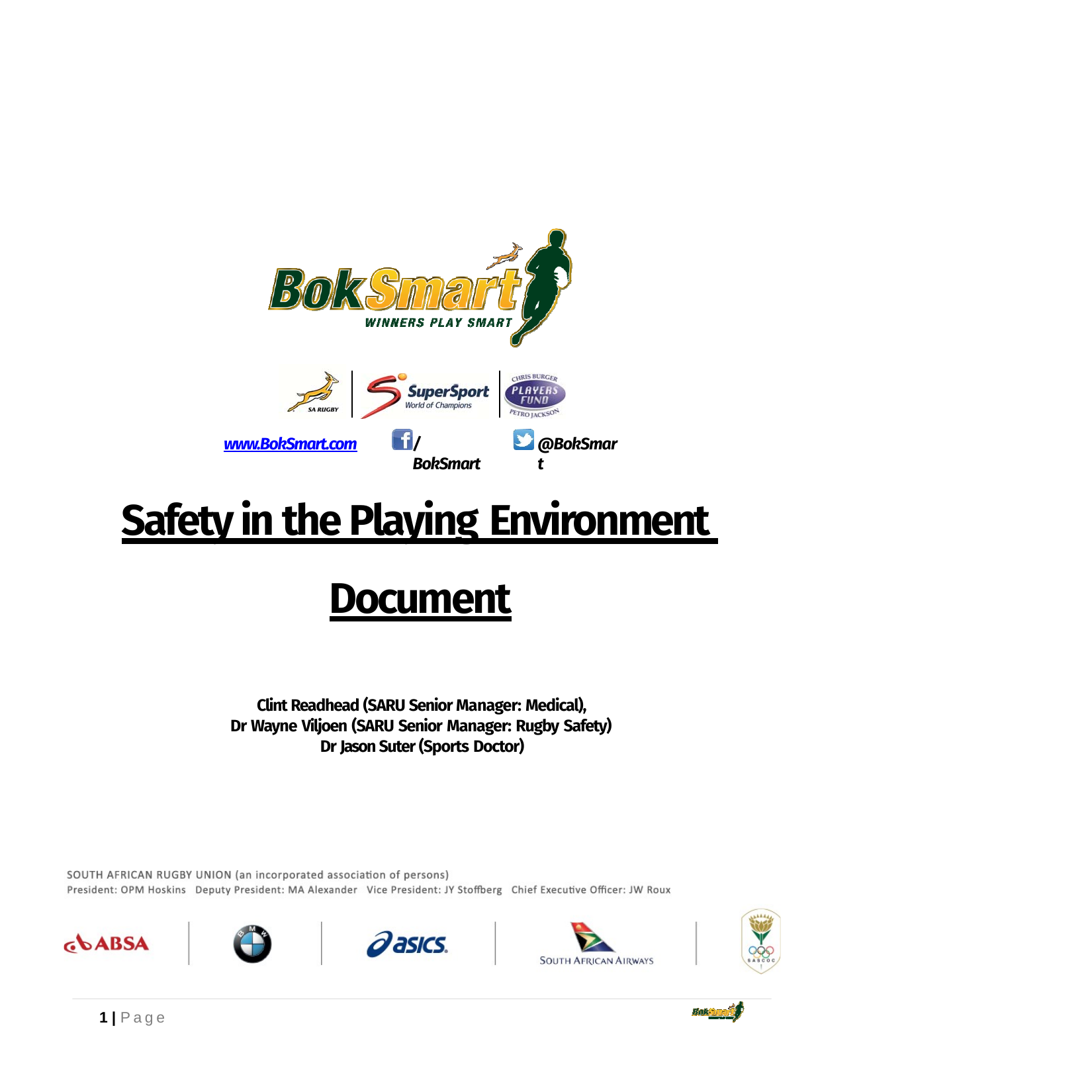

www.BokSmart.com
/BokSmart
@BokSmart
Safety in the Playing Environment  Document
Clint Readhead (SARU Senior Manager: Medical),
Dr Wayne Viljoen (SARU Senior Manager: Rugby Safety)  Dr Jason Suter (Sports Doctor)

1 | Page